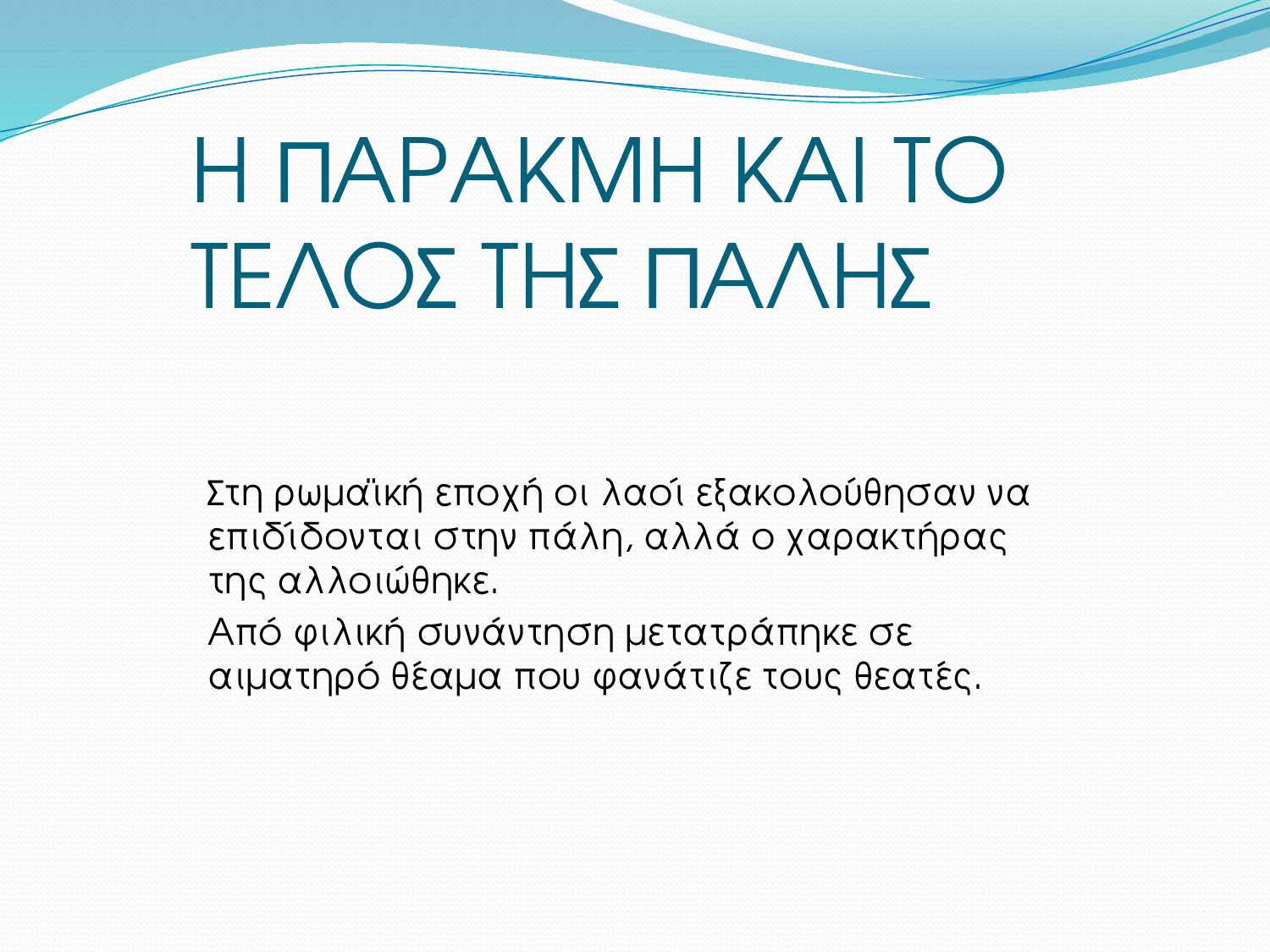

Η ΠΑΡΑΚΜΗ ΚΑΙ ΤΟ ΤΕΛΟΣ ΤΗΣ ΠΑΛΗΣ
Στη ρωμαϊκή εποχή οι λαοί εξακολούθησαν να επιδίδονται στην πάλη, αλλά ο χαρακτήρας της αλλοιώθηκε.
Από φιλική συνάντηση μετατράπηκε σε αιματηρό θέαμα που φανάτιζε τους θεατές.